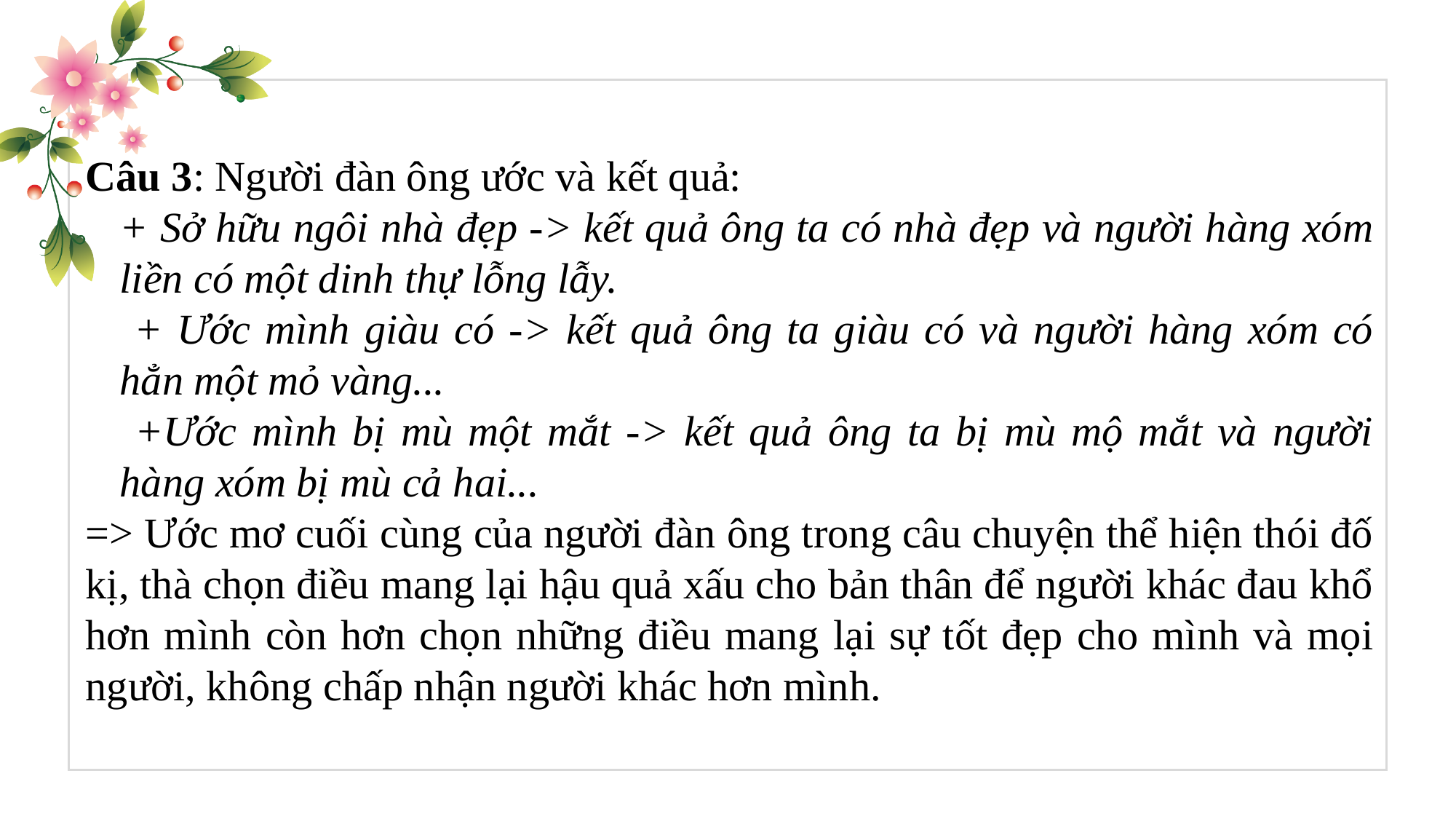

Câu 3: Người đàn ông ước và kết quả:
+ Sở hữu ngôi nhà đẹp -> kết quả ông ta có nhà đẹp và người hàng xóm liền có một dinh thự lỗng lẫy.
 + Ước mình giàu có -> kết quả ông ta giàu có và người hàng xóm có hẳn một mỏ vàng...
 +Ước mình bị mù một mắt -> kết quả ông ta bị mù mộ mắt và người hàng xóm bị mù cả hai...
=> Ước mơ cuối cùng của người đàn ông trong câu chuyện thể hiện thói đố kị, thà chọn điều mang lại hậu quả xấu cho bản thân để người khác đau khổ hơn mình còn hơn chọn những điều mang lại sự tốt đẹp cho mình và mọi người, không chấp nhận người khác hơn mình.